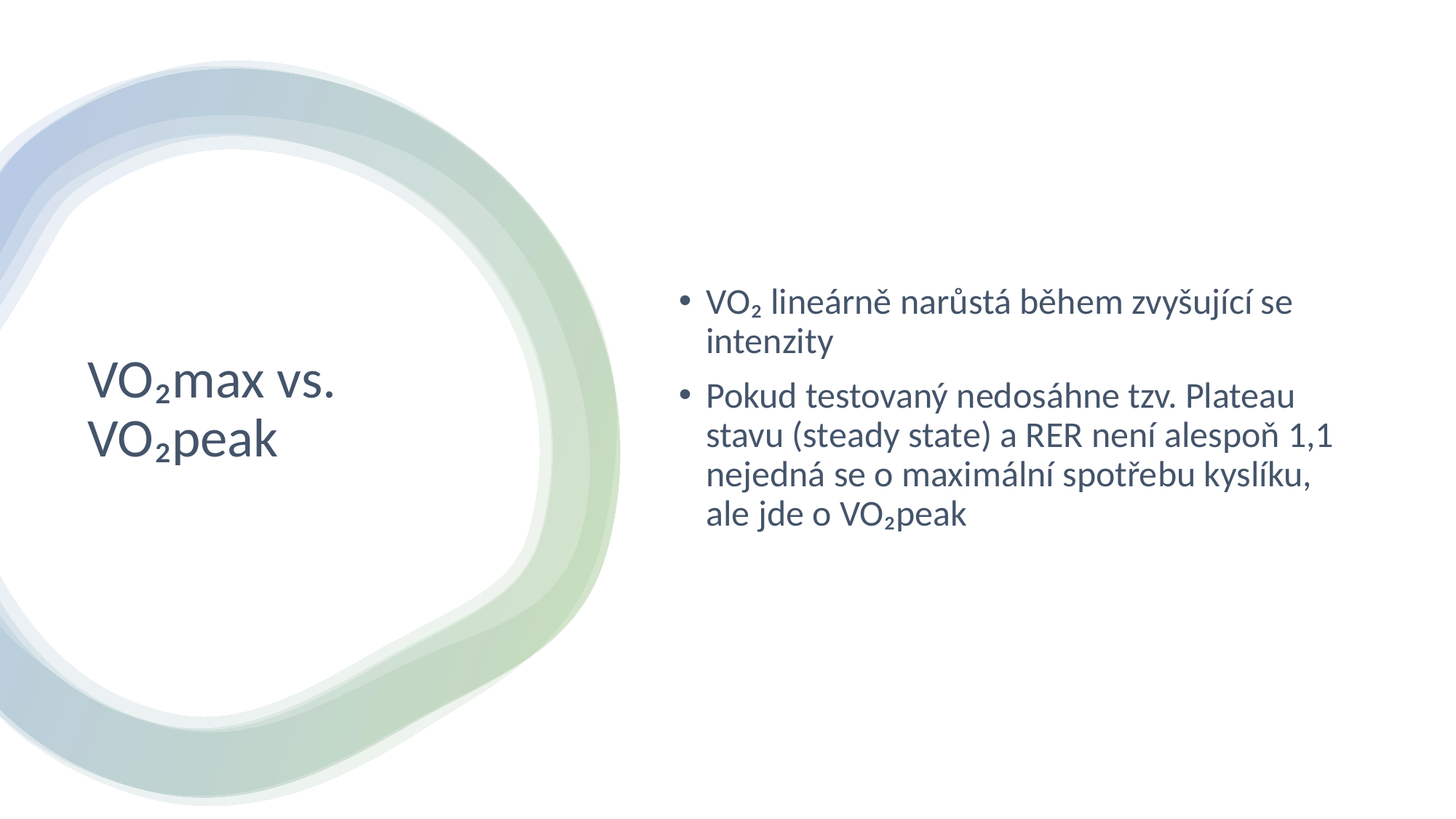

VO₂ lineárně narůstá během zvyšující se intenzity
Pokud testovaný nedosáhne tzv. Plateau stavu (steady state) a RER není alespoň 1,1 nejedná se o maximální spotřebu kyslíku, ale jde o VO₂peak
# VO₂max vs. VO₂peak